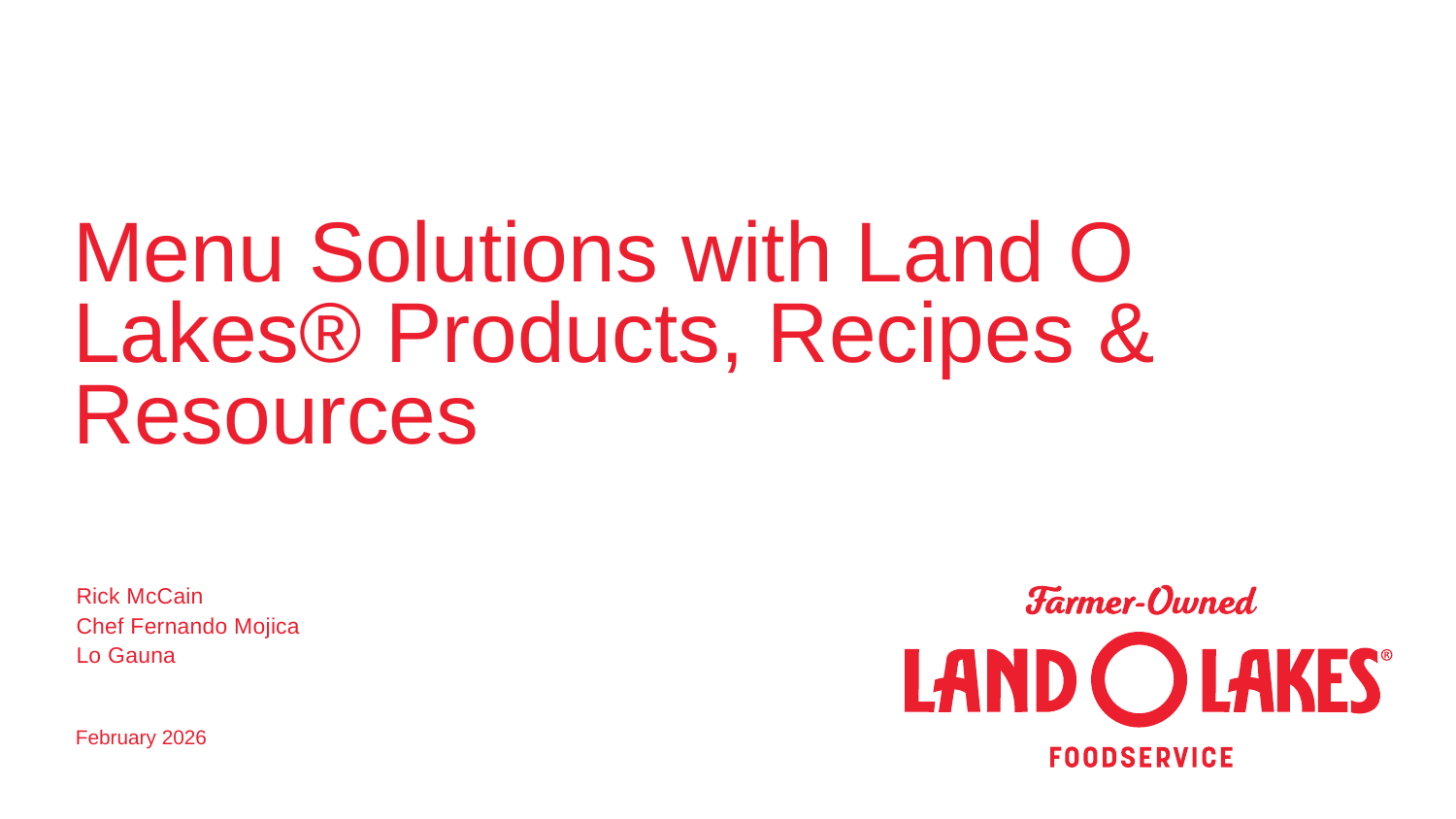

Menu Solutions with Land O Lakes® Products, Recipes & Resources
Rick McCain
Chef Fernando Mojica
Lo Gauna
February 2026